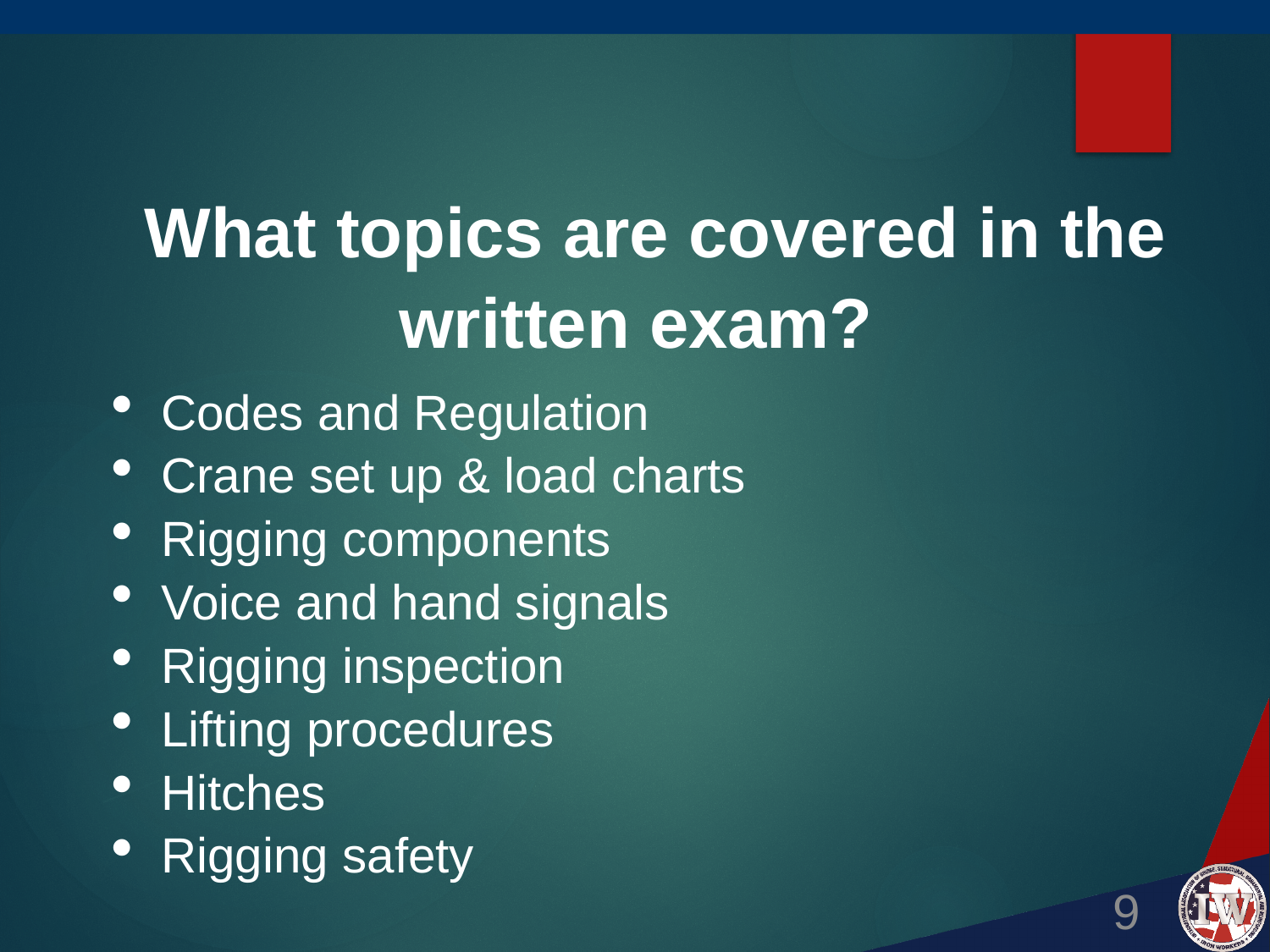

What topics are covered in the written exam?
Codes and Regulation
Crane set up & load charts
Rigging components
Voice and hand signals
Rigging inspection
Lifting procedures
Hitches
Rigging safety
9